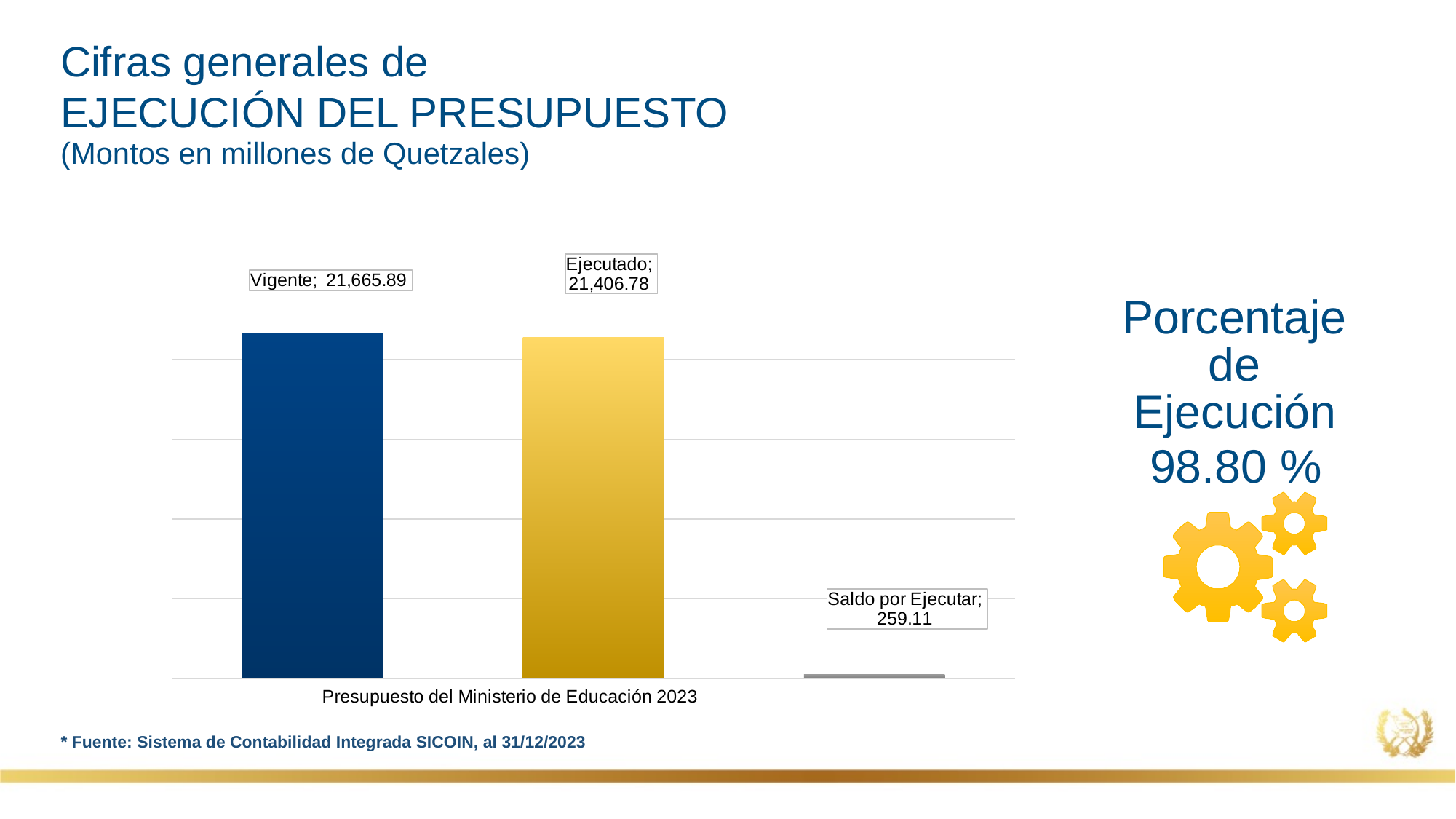

Cifras generales de
EJECUCIÓN DEL PRESUPUESTO
(Montos en millones de Quetzales)

### Chart

| Category | Presupuesto 2023 |
|---|---|
| Vigente | 21665.887901 |
| Ejecutado | 21406.77755271 |
| Saldo por Ejecutar | 259.1103482900009 |
Porcentaje de Ejecución
 98.80 %

* Fuente: Sistema de Contabilidad Integrada SICOIN, al 31/12/2023